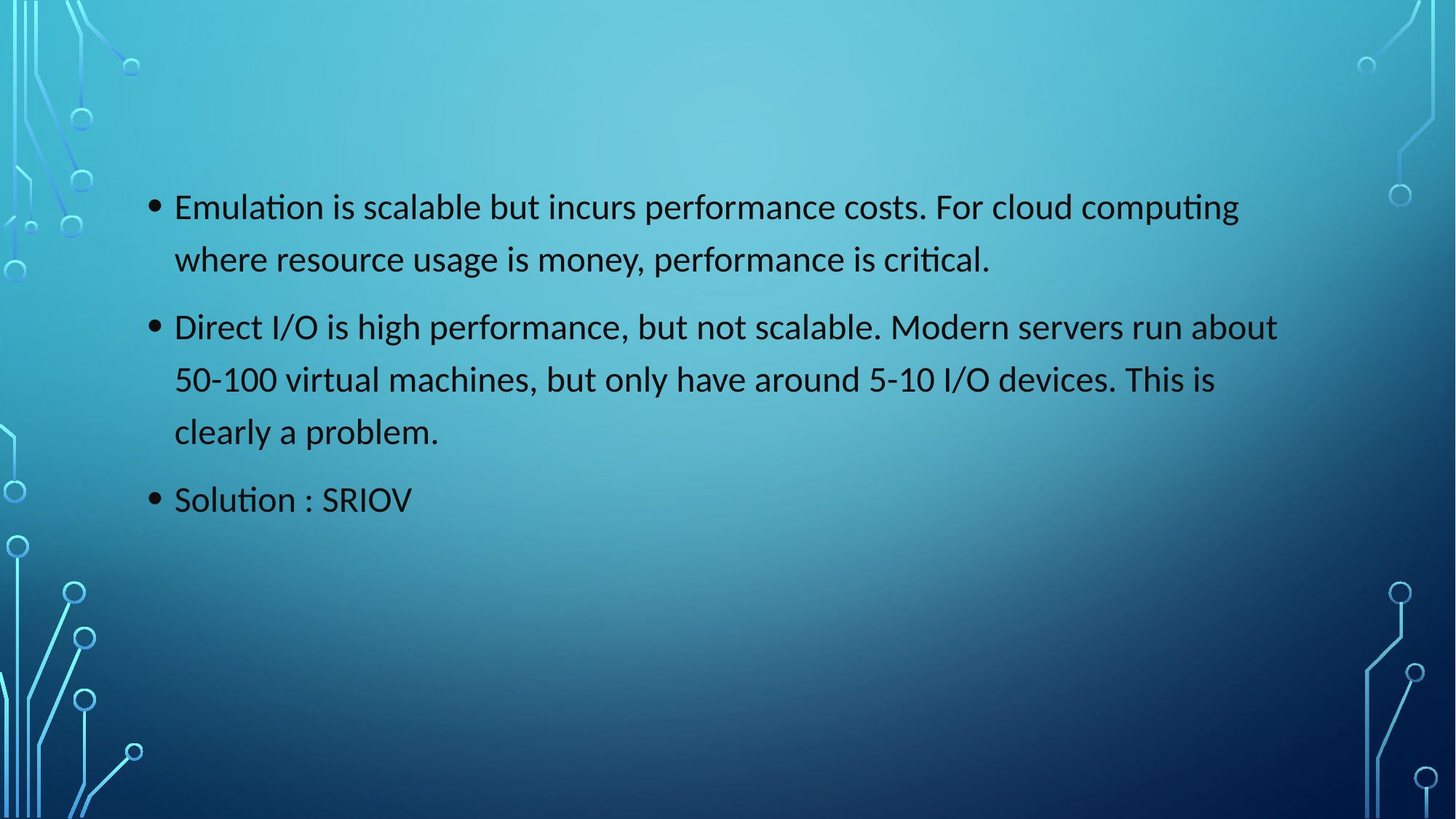

Emulation is scalable but incurs performance costs. For cloud computing where resource usage is money, performance is critical.
Direct I/O is high performance, but not scalable. Modern servers run about 50-100 virtual machines, but only have around 5-10 I/O devices. This is clearly a problem.
Solution : SRIOV